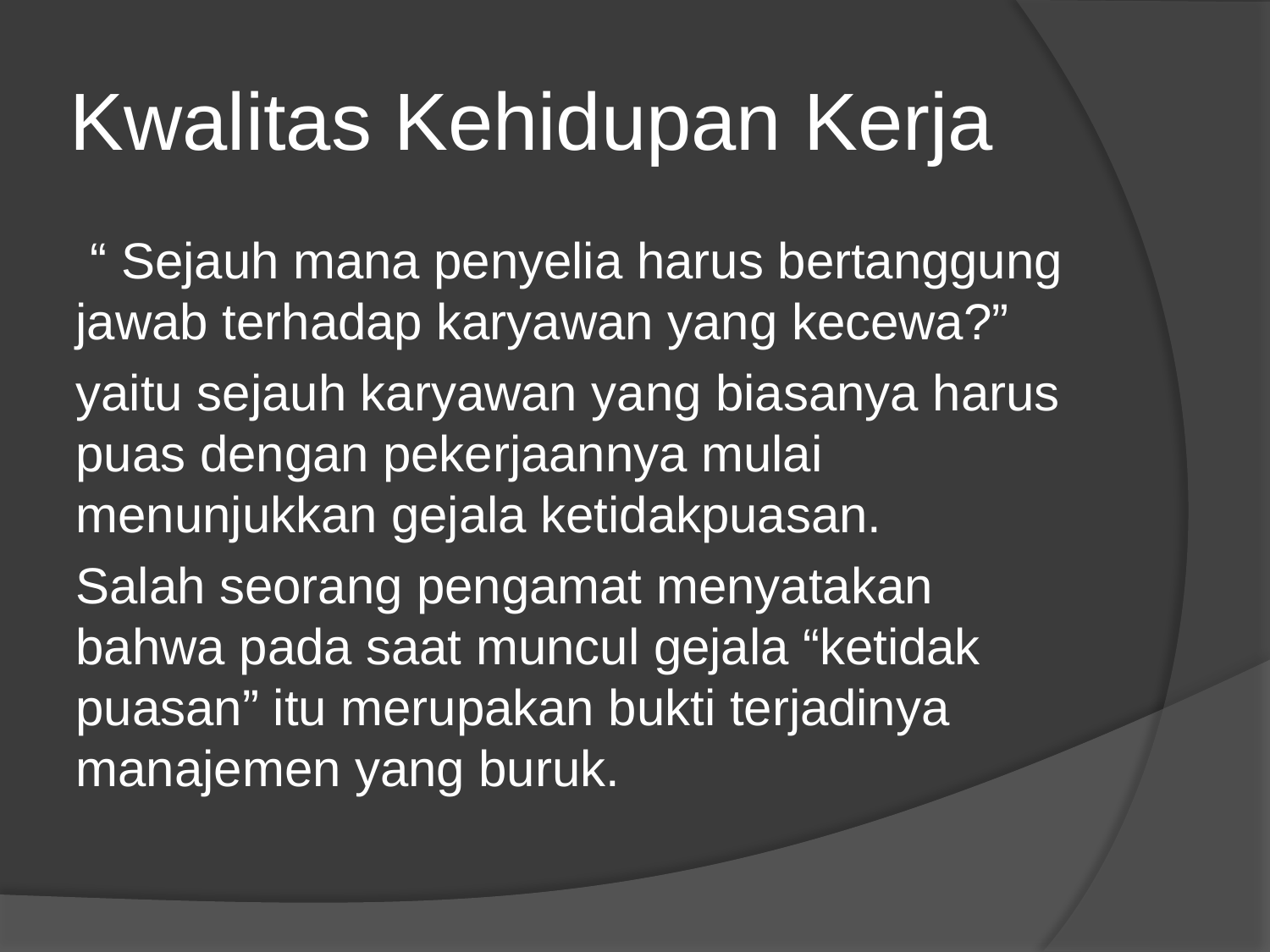

# Kwalitas Kehidupan Kerja
 “ Sejauh mana penyelia harus bertanggung jawab terhadap karyawan yang kecewa?”
yaitu sejauh karyawan yang biasanya harus puas dengan pekerjaannya mulai menunjukkan gejala ketidakpuasan.
Salah seorang pengamat menyatakan bahwa pada saat muncul gejala “ketidak puasan” itu merupakan bukti terjadinya manajemen yang buruk.